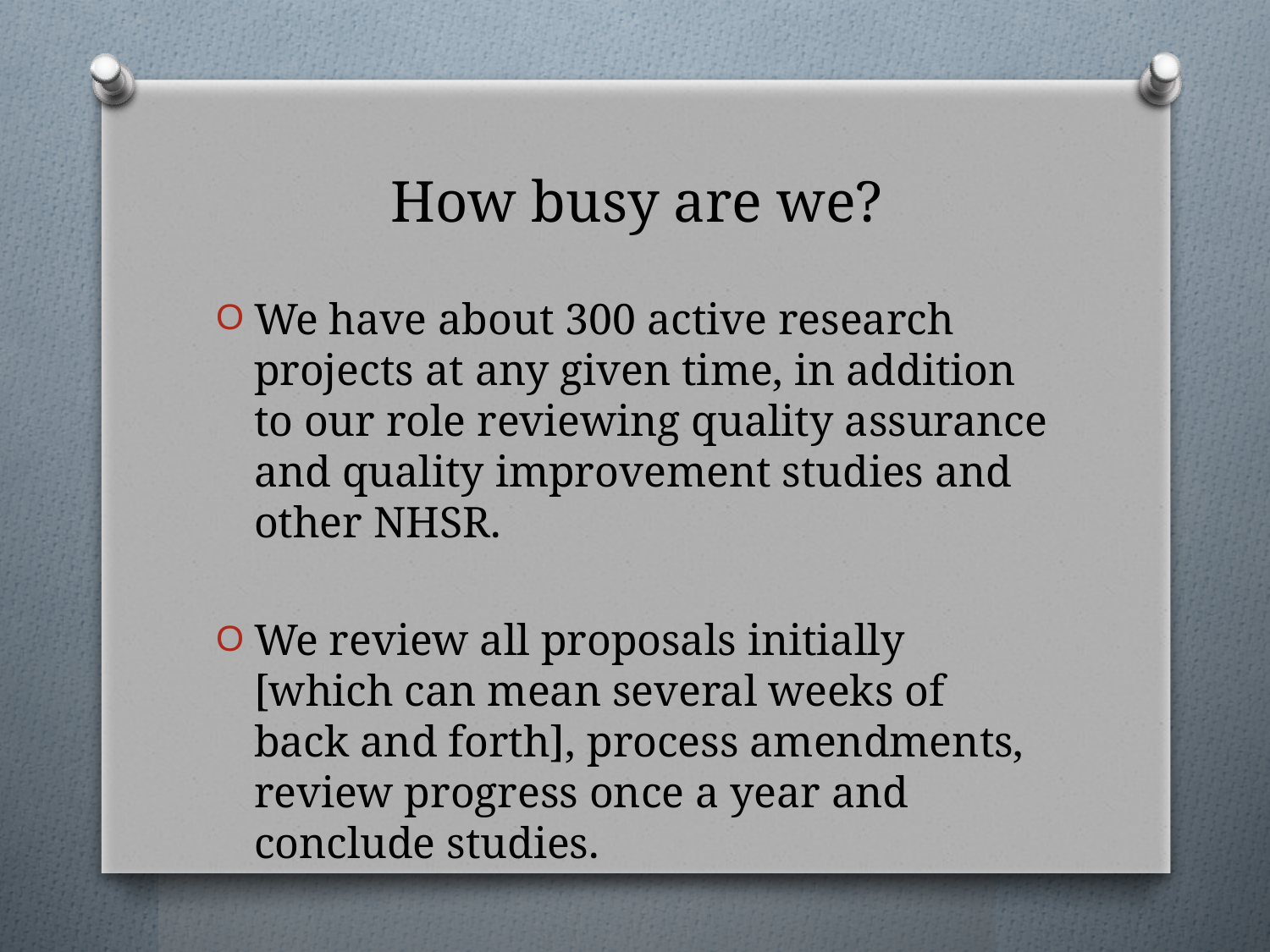

# How busy are we?
We have about 300 active research projects at any given time, in addition to our role reviewing quality assurance and quality improvement studies and other NHSR.

We review all proposals initially [which can mean several weeks of back and forth], process amendments, review progress once a year and conclude studies.